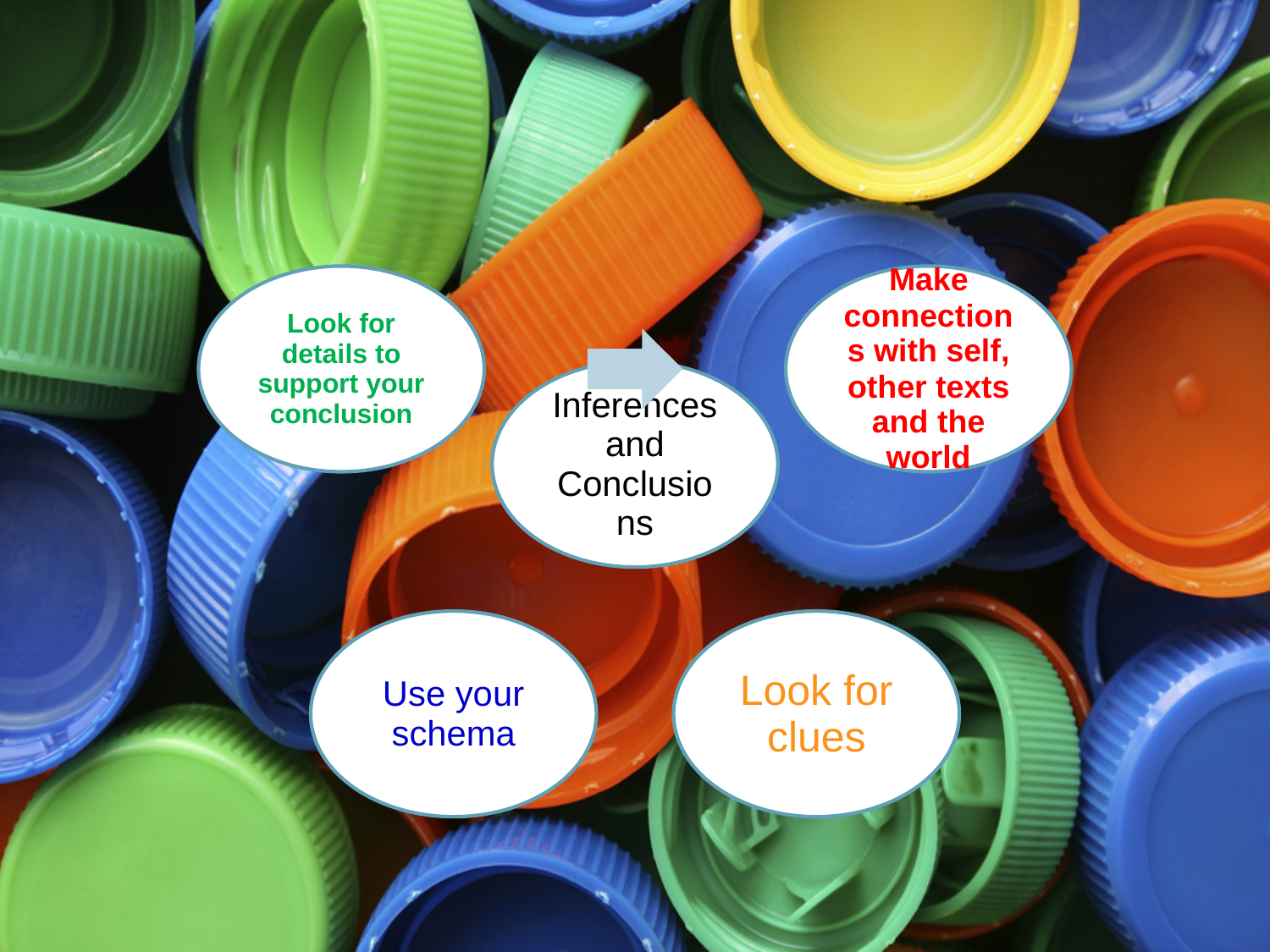

Inferences and Conclusions
Make connections with self, other texts and the world
Look for clues
Use your schema
Look for details to support your conclusion